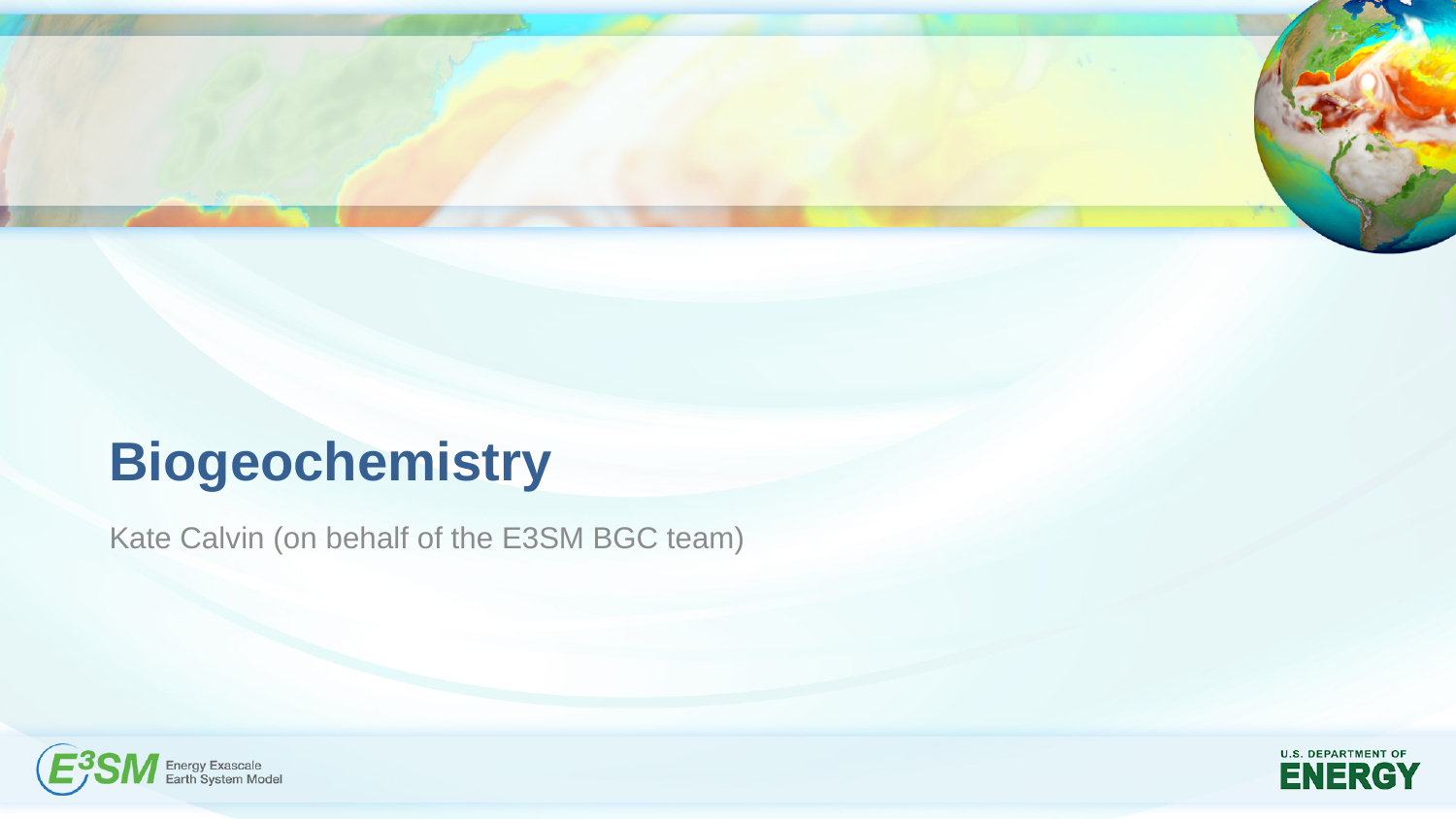

# Biogeochemistry
Kate Calvin (on behalf of the E3SM BGC team)